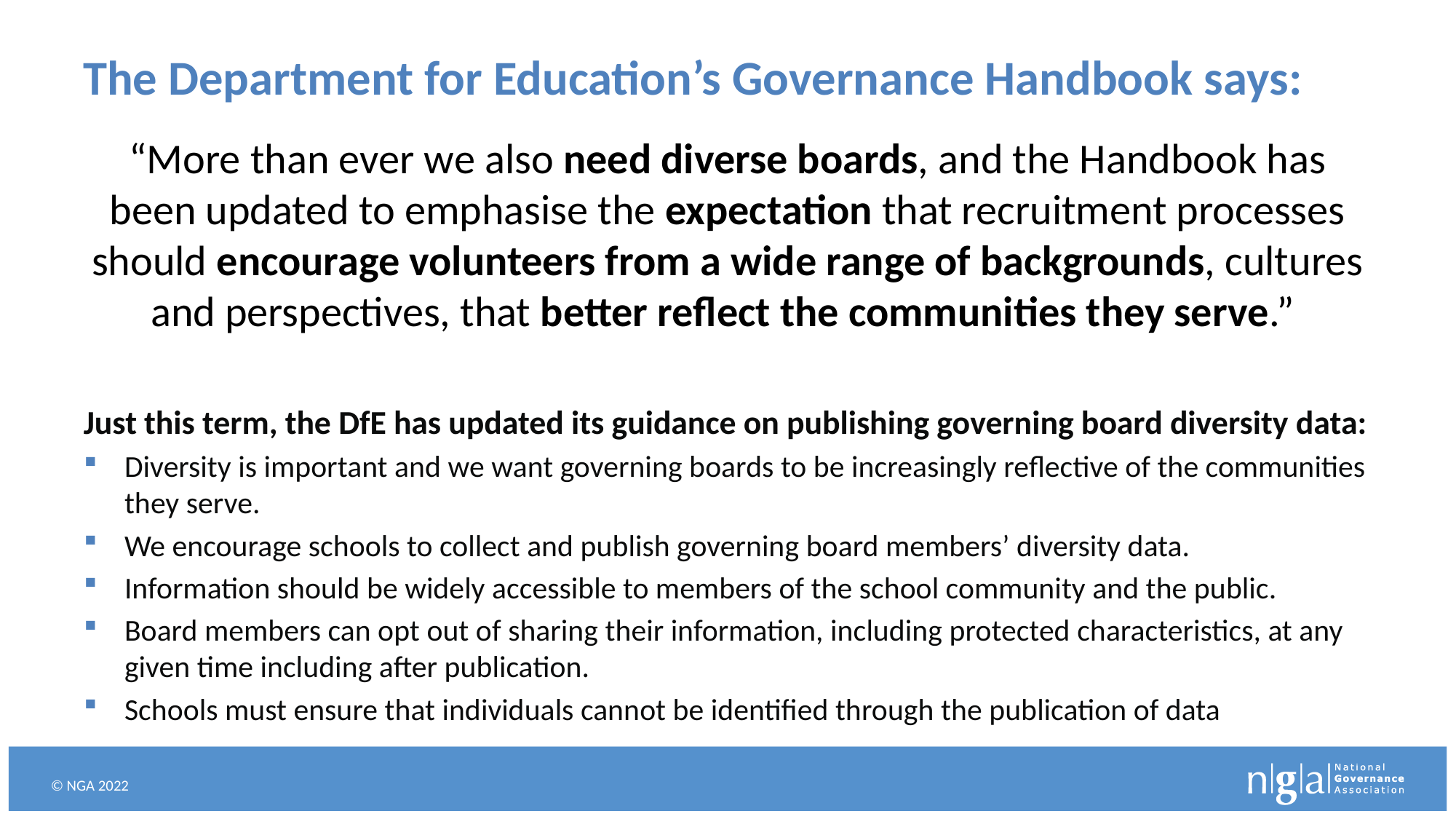

# The Department for Education’s Governance Handbook says:
“More than ever we also need diverse boards, and the Handbook has been updated to emphasise the expectation that recruitment processes should encourage volunteers from a wide range of backgrounds, cultures and perspectives, that better reflect the communities they serve.”

Just this term, the DfE has updated its guidance on publishing governing board diversity data:
Diversity is important and we want governing boards to be increasingly reflective of the communities they serve.
We encourage schools to collect and publish governing board members’ diversity data.
Information should be widely accessible to members of the school community and the public.
Board members can opt out of sharing their information, including protected characteristics, at any given time including after publication.
Schools must ensure that individuals cannot be identified through the publication of data